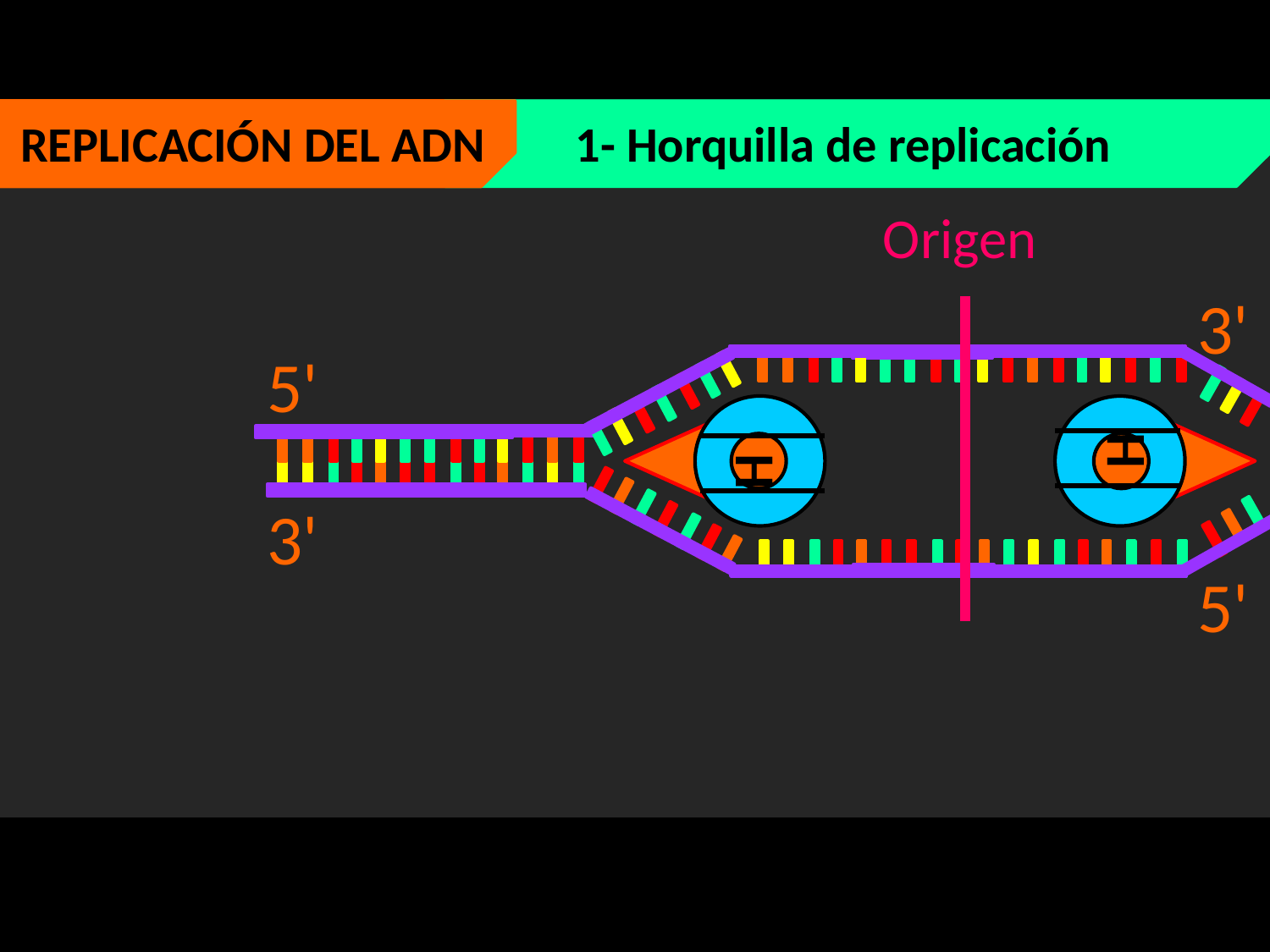

REPLICACIÓN DEL ADN
REPLICACIÓN DEL ADN
REPLICACIÓN DEL ADN
1- Horquilla de replicación
Origen
3'
5'

H

H

3'

5'